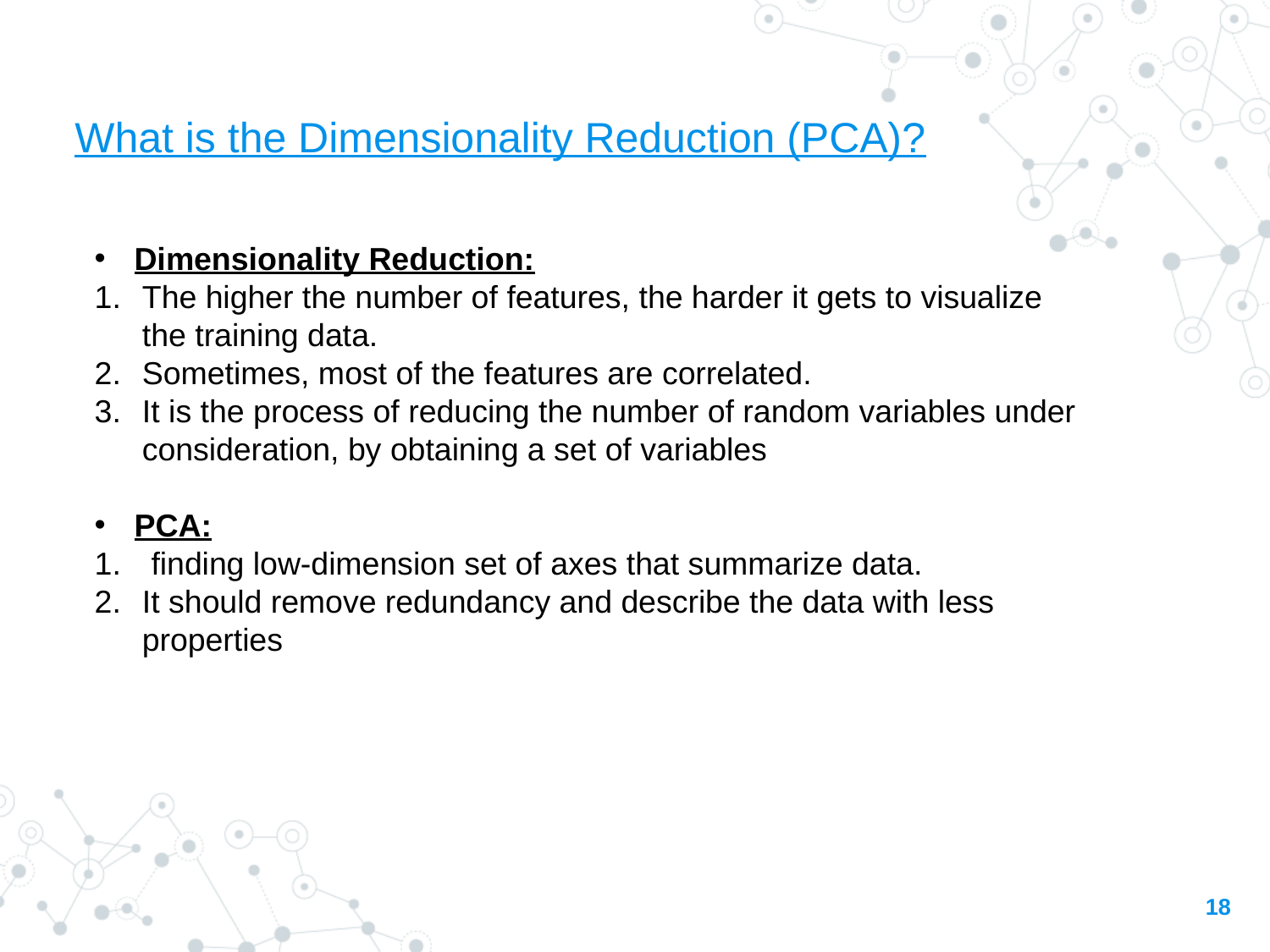

What is the Dimensionality Reduction (PCA)?
Dimensionality Reduction:
The higher the number of features, the harder it gets to visualize the training data.
Sometimes, most of the features are correlated.
It is the process of reducing the number of random variables under consideration, by obtaining a set of variables

PCA:
 finding low-dimension set of axes that summarize data.
It should remove redundancy and describe the data with less properties
18